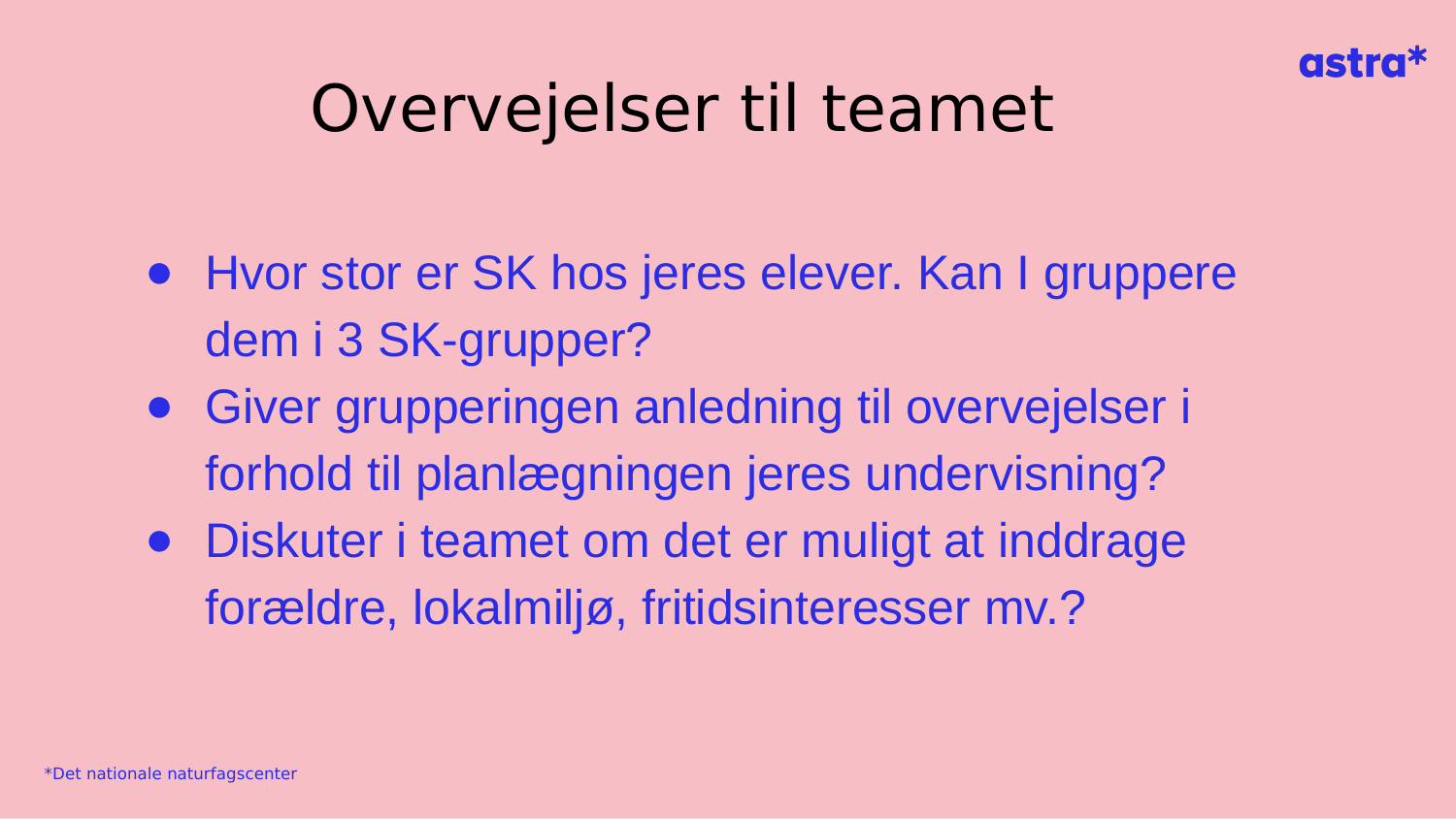

# Overvejelser til teamet

Hvor stor er SK hos jeres elever. Kan I gruppere dem i 3 SK-grupper?
Giver grupperingen anledning til overvejelser i forhold til planlægningen jeres undervisning?
Diskuter i teamet om det er muligt at inddrage forældre, lokalmiljø, fritidsinteresser mv.?